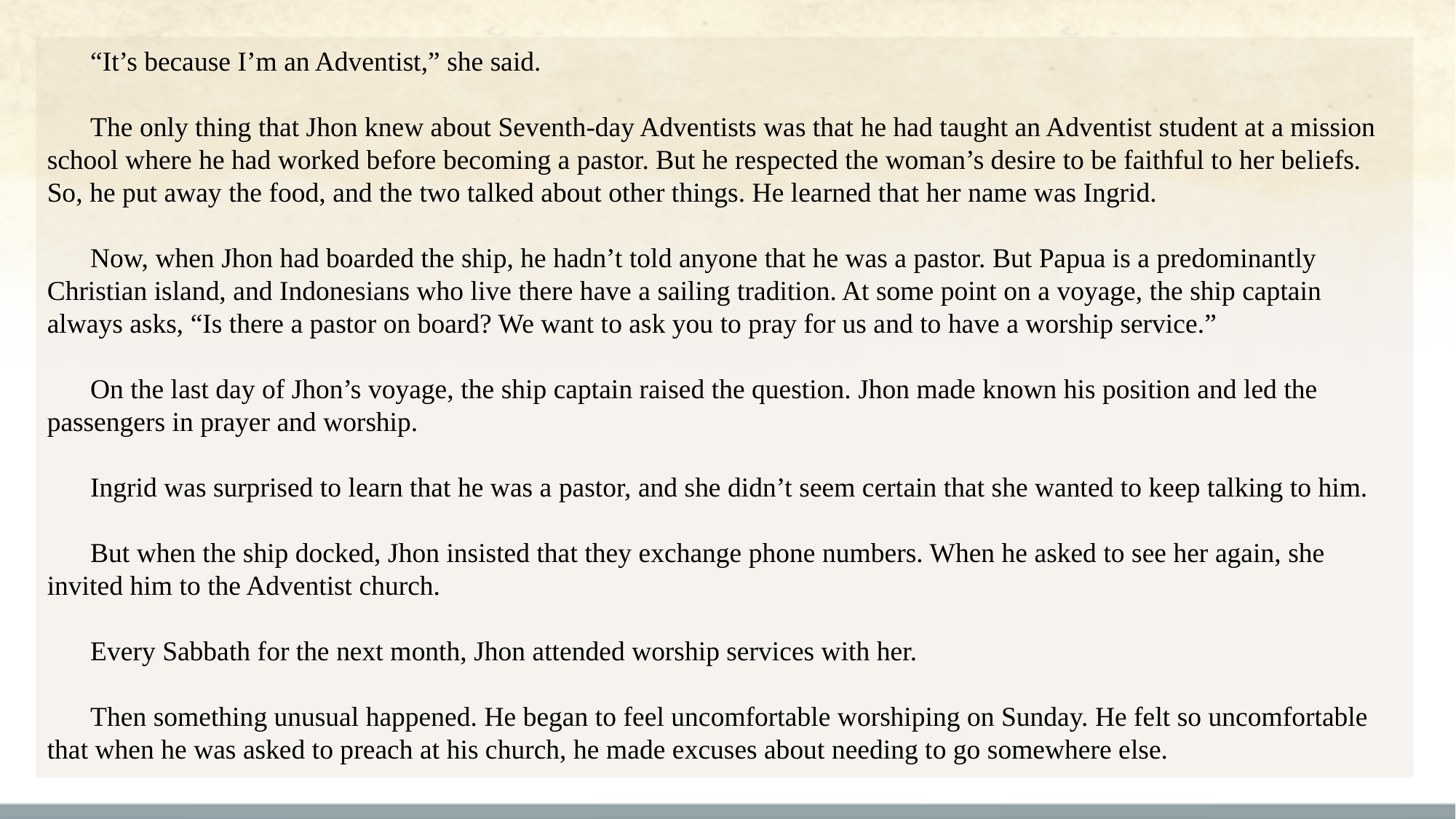

“It’s because I’m an Adventist,” she said.

The only thing that Jhon knew about Seventh-day Adventists was that he had taught an Adventist student at a mission school where he had worked before becoming a pastor. But he respected the woman’s desire to be faithful to her beliefs. So, he put away the food, and the two talked about other things. He learned that her name was Ingrid.

Now, when Jhon had boarded the ship, he hadn’t told anyone that he was a pastor. But Papua is a predominantly Christian island, and Indonesians who live there have a sailing tradition. At some point on a voyage, the ship captain always asks, “Is there a pastor on board? We want to ask you to pray for us and to have a worship service.”

On the last day of Jhon’s voyage, the ship captain raised the question. Jhon made known his position and led the passengers in prayer and worship.

Ingrid was surprised to learn that he was a pastor, and she didn’t seem certain that she wanted to keep talking to him.

But when the ship docked, Jhon insisted that they exchange phone numbers. When he asked to see her again, she invited him to the Adventist church.

Every Sabbath for the next month, Jhon attended worship services with her.

Then something unusual happened. He began to feel uncomfortable worshiping on Sunday. He felt so uncomfortable that when he was asked to preach at his church, he made excuses about needing to go somewhere else.